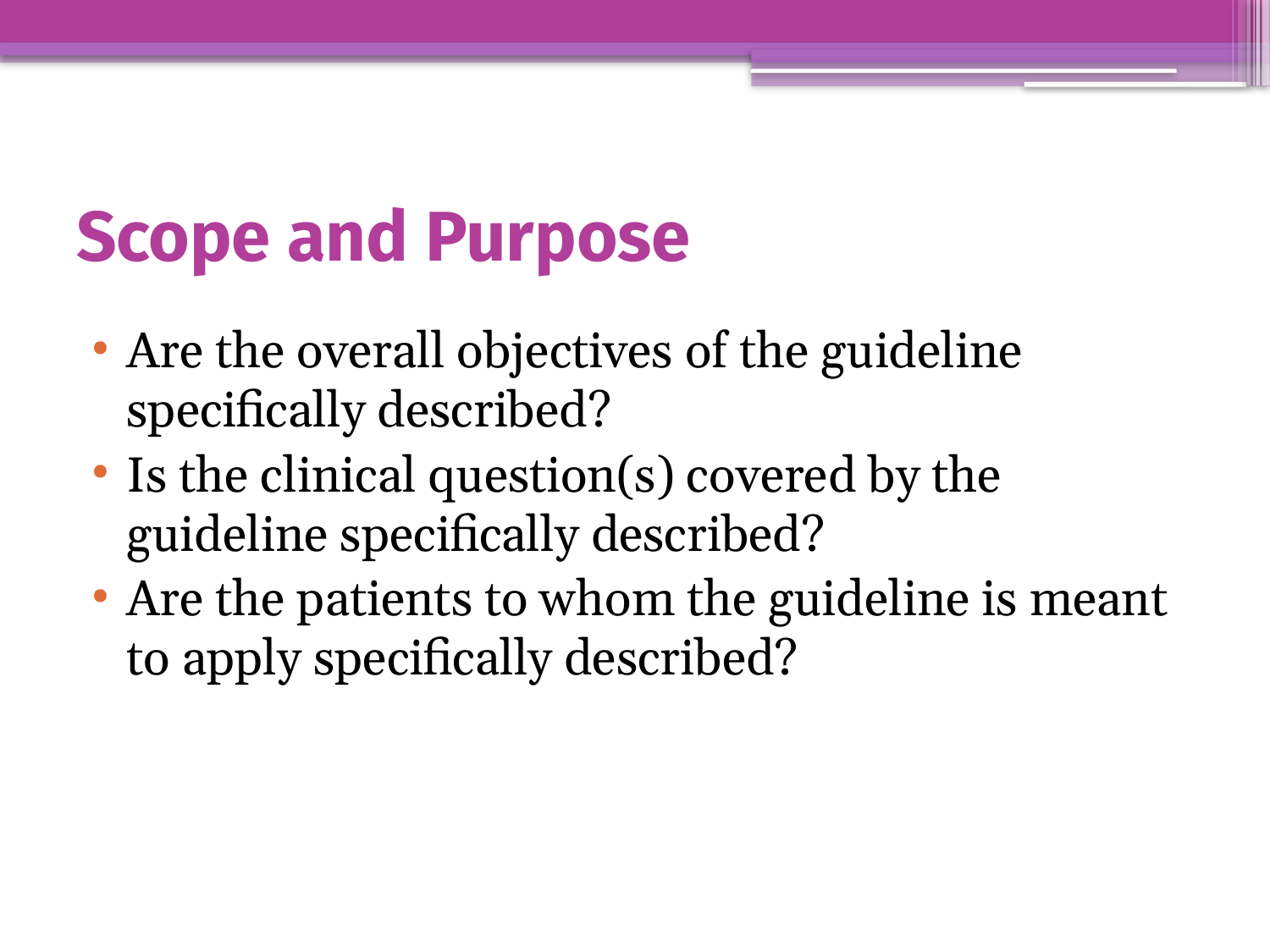

# Scope and Purpose
Are the overall objectives of the guideline specifically described?
Is the clinical question(s) covered by the guideline specifically described?
Are the patients to whom the guideline is meant to apply specifically described?